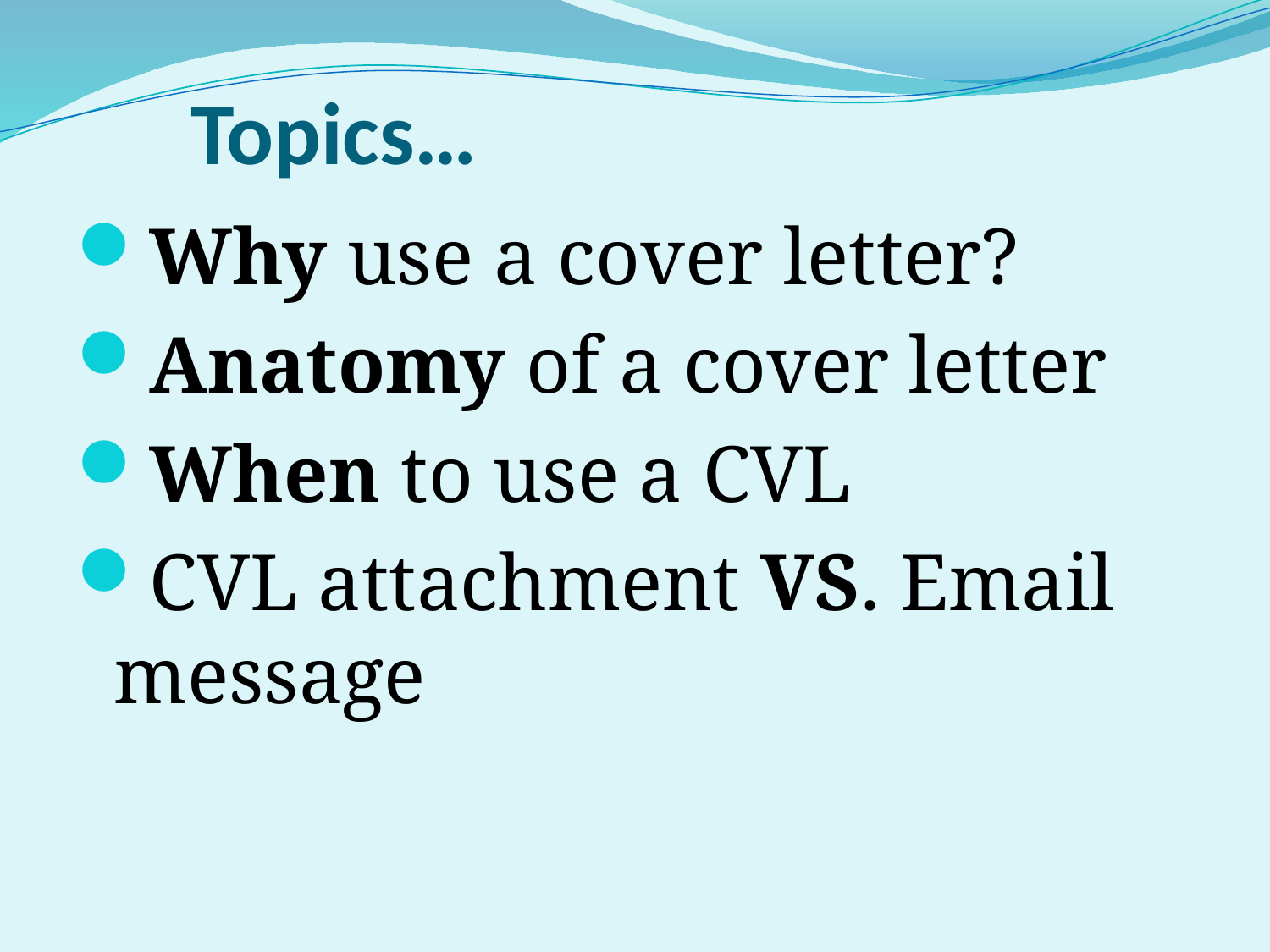

# Topics…
Why use a cover letter?
Anatomy of a cover letter
When to use a CVL
CVL attachment VS. Email message